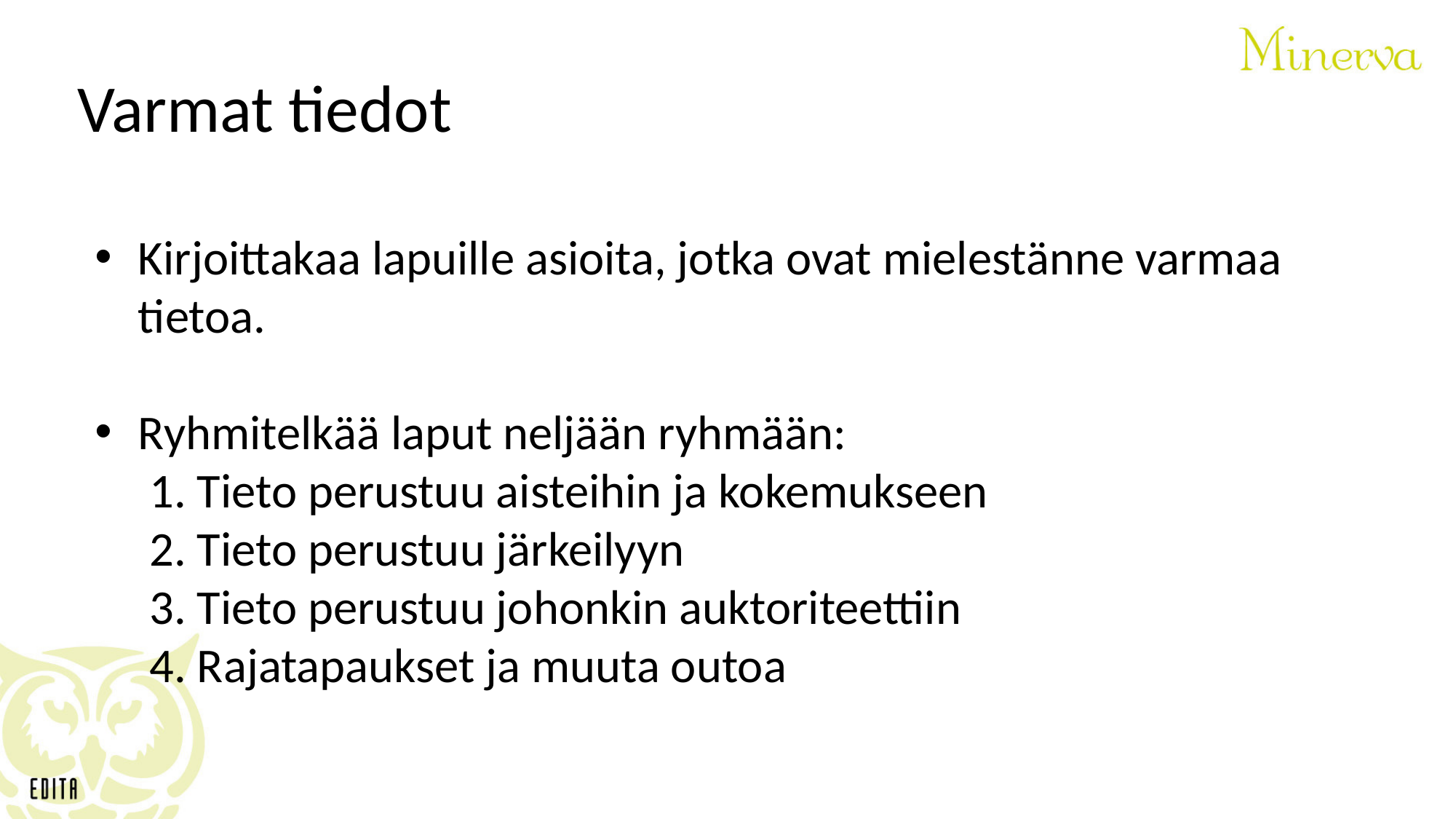

# Varmat tiedot
Kirjoittakaa lapuille asioita, jotka ovat mielestänne varmaa tietoa.

Ryhmitelkää laput neljään ryhmään:
1. Tieto perustuu aisteihin ja kokemukseen
2. Tieto perustuu järkeilyyn
3. Tieto perustuu johonkin auktoriteettiin
4. Rajatapaukset ja muuta outoa